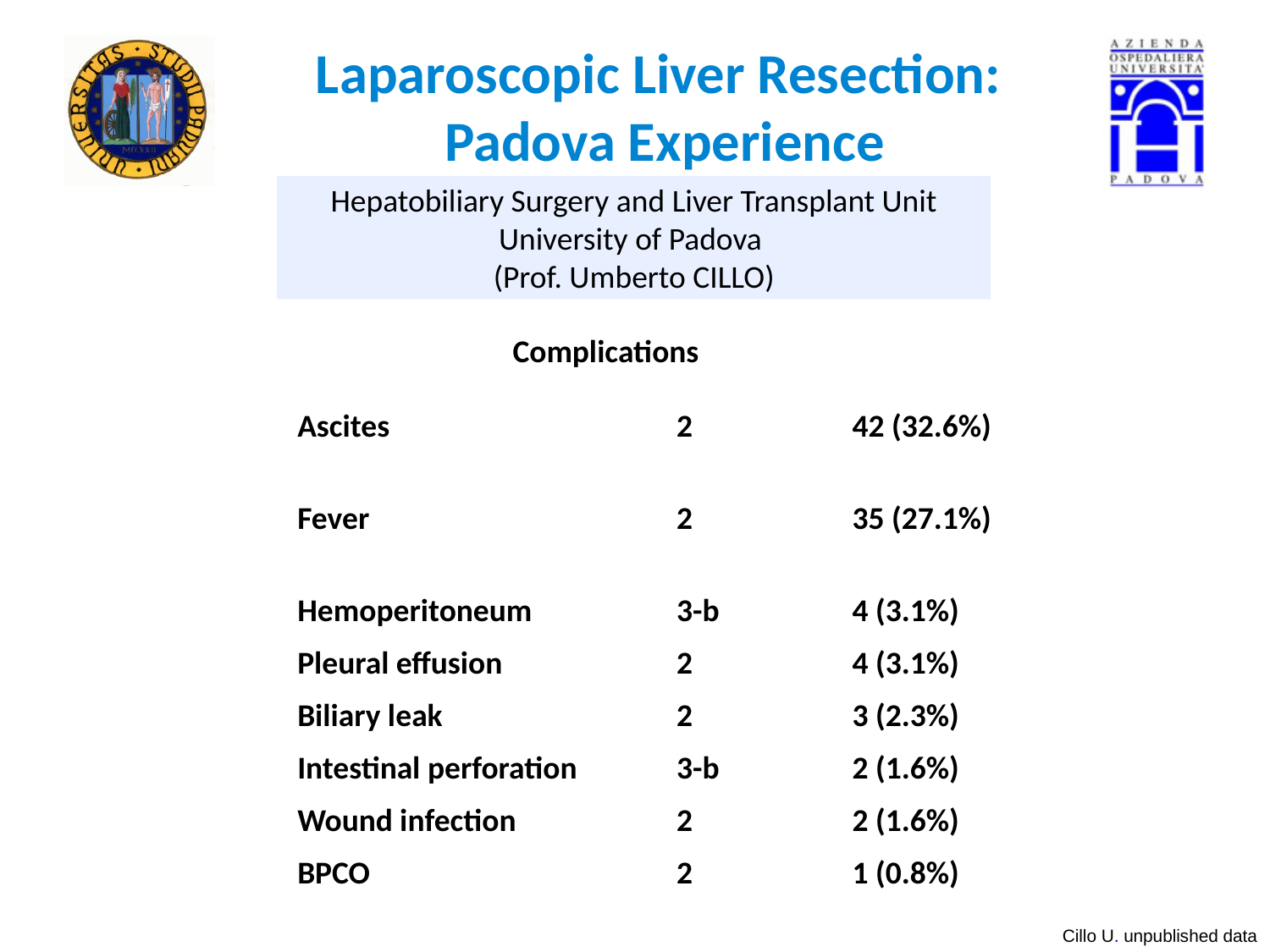

Laparoscopic Liver Resection:
Padova Experience
Hepatobiliary Surgery and Liver Transplant Unit
University of Padova
(Prof. Umberto CILLO)
Complications
| Ascites | 2 | 42 (32.6%) |
| --- | --- | --- |
| Fever | 2 | 35 (27.1%) |
| Hemoperitoneum | 3-b | 4 (3.1%) |
| Pleural effusion | 2 | 4 (3.1%) |
| Biliary leak | 2 | 3 (2.3%) |
| Intestinal perforation | 3-b | 2 (1.6%) |
| Wound infection | 2 | 2 (1.6%) |
| BPCO | 2 | 1 (0.8%) |
Cillo U. unpublished data